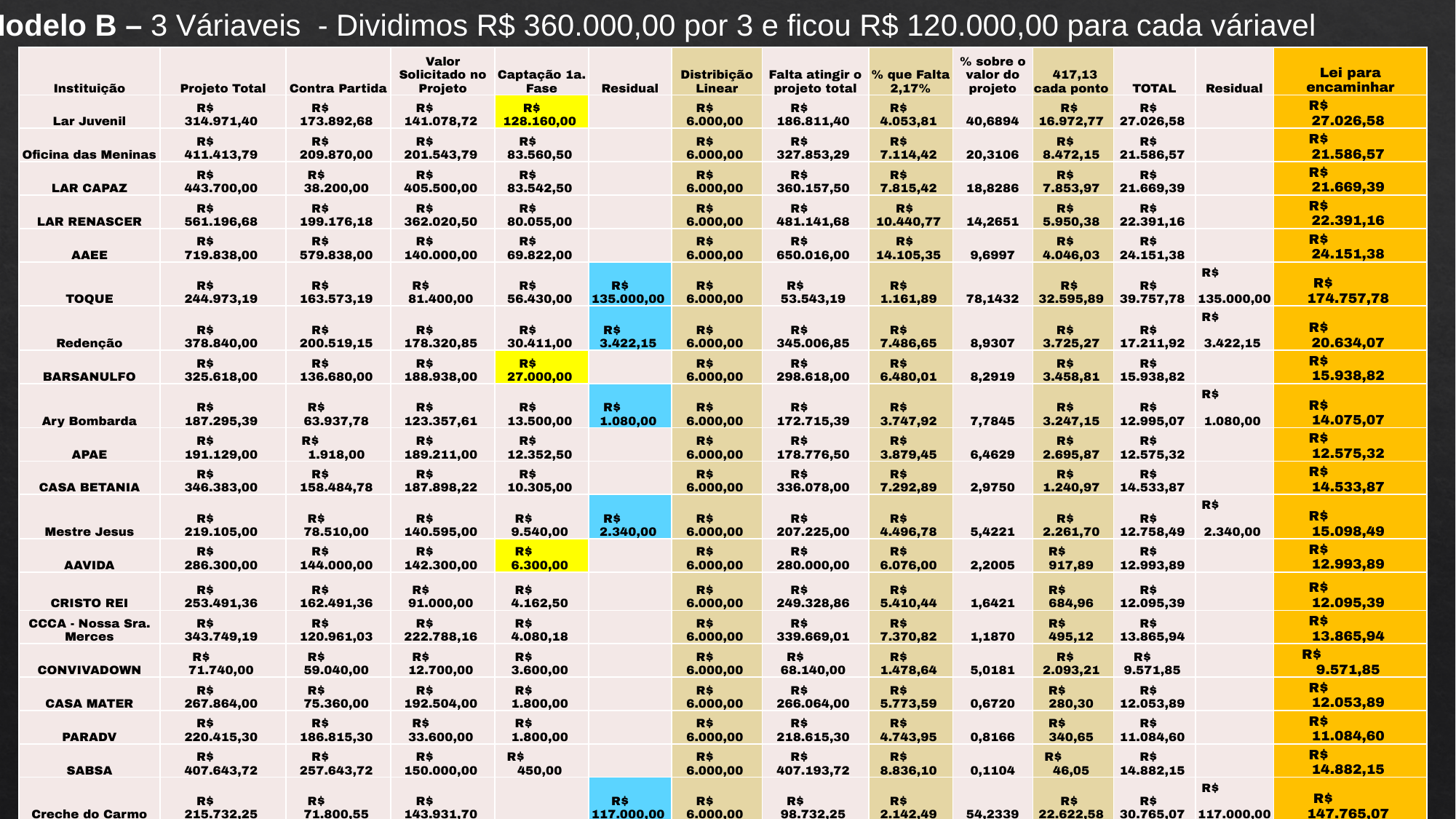

Modelo B – 3 Váriaveis  - Dividimos R$ 360.000,00 por 3 e ficou R$ 120.000,00 para cada váriavel
| Instituição | Projeto Total | Contra Partida | Valor Solicitado no Projeto | Captação 1a. Fase | Residual | Distribição Linear | Falta atingir o projeto total | % que Falta 2,17% | % sobre o valor do projeto | 417,13 cada ponto | TOTAL | Residual | Lei para encaminhar |
| --- | --- | --- | --- | --- | --- | --- | --- | --- | --- | --- | --- | --- | --- |
| Lar Juvenil | R$ 314.971,40 | R$ 173.892,68 | R$ 141.078,72 | R$ 128.160,00 |  | R$ 6.000,00 | R$ 186.811,40 | R$ 4.053,81 | 40,6894 | R$ 16.972,77 | R$ 27.026,58 |  | R$ 27.026,58 |
| Oficina das Meninas | R$ 411.413,79 | R$ 209.870,00 | R$ 201.543,79 | R$ 83.560,50 |  | R$ 6.000,00 | R$ 327.853,29 | R$ 7.114,42 | 20,3106 | R$ 8.472,15 | R$ 21.586,57 |  | R$ 21.586,57 |
| LAR CAPAZ | R$ 443.700,00 | R$ 38.200,00 | R$ 405.500,00 | R$ 83.542,50 |  | R$ 6.000,00 | R$ 360.157,50 | R$ 7.815,42 | 18,8286 | R$ 7.853,97 | R$ 21.669,39 |  | R$ 21.669,39 |
| LAR RENASCER | R$ 561.196,68 | R$ 199.176,18 | R$ 362.020,50 | R$ 80.055,00 |  | R$ 6.000,00 | R$ 481.141,68 | R$ 10.440,77 | 14,2651 | R$ 5.950,38 | R$ 22.391,16 |  | R$ 22.391,16 |
| AAEE | R$ 719.838,00 | R$ 579.838,00 | R$ 140.000,00 | R$ 69.822,00 |  | R$ 6.000,00 | R$ 650.016,00 | R$ 14.105,35 | 9,6997 | R$ 4.046,03 | R$ 24.151,38 |  | R$ 24.151,38 |
| TOQUE | R$ 244.973,19 | R$ 163.573,19 | R$ 81.400,00 | R$ 56.430,00 | R$ 135.000,00 | R$ 6.000,00 | R$ 53.543,19 | R$ 1.161,89 | 78,1432 | R$ 32.595,89 | R$ 39.757,78 | R$ 135.000,00 | R$ 174.757,78 |
| Redenção | R$ 378.840,00 | R$ 200.519,15 | R$ 178.320,85 | R$ 30.411,00 | R$ 3.422,15 | R$ 6.000,00 | R$ 345.006,85 | R$ 7.486,65 | 8,9307 | R$ 3.725,27 | R$ 17.211,92 | R$ 3.422,15 | R$ 20.634,07 |
| BARSANULFO | R$ 325.618,00 | R$ 136.680,00 | R$ 188.938,00 | R$ 27.000,00 |  | R$ 6.000,00 | R$ 298.618,00 | R$ 6.480,01 | 8,2919 | R$ 3.458,81 | R$ 15.938,82 |  | R$ 15.938,82 |
| Ary Bombarda | R$ 187.295,39 | R$ 63.937,78 | R$ 123.357,61 | R$ 13.500,00 | R$ 1.080,00 | R$ 6.000,00 | R$ 172.715,39 | R$ 3.747,92 | 7,7845 | R$ 3.247,15 | R$ 12.995,07 | R$ 1.080,00 | R$ 14.075,07 |
| APAE | R$ 191.129,00 | R$ 1.918,00 | R$ 189.211,00 | R$ 12.352,50 |  | R$ 6.000,00 | R$ 178.776,50 | R$ 3.879,45 | 6,4629 | R$ 2.695,87 | R$ 12.575,32 |  | R$ 12.575,32 |
| CASA BETANIA | R$ 346.383,00 | R$ 158.484,78 | R$ 187.898,22 | R$ 10.305,00 |  | R$ 6.000,00 | R$ 336.078,00 | R$ 7.292,89 | 2,9750 | R$ 1.240,97 | R$ 14.533,87 |  | R$ 14.533,87 |
| Mestre Jesus | R$ 219.105,00 | R$ 78.510,00 | R$ 140.595,00 | R$ 9.540,00 | R$ 2.340,00 | R$ 6.000,00 | R$ 207.225,00 | R$ 4.496,78 | 5,4221 | R$ 2.261,70 | R$ 12.758,49 | R$ 2.340,00 | R$ 15.098,49 |
| AAVIDA | R$ 286.300,00 | R$ 144.000,00 | R$ 142.300,00 | R$ 6.300,00 |  | R$ 6.000,00 | R$ 280.000,00 | R$ 6.076,00 | 2,2005 | R$ 917,89 | R$ 12.993,89 |  | R$ 12.993,89 |
| CRISTO REI | R$ 253.491,36 | R$ 162.491,36 | R$ 91.000,00 | R$ 4.162,50 |  | R$ 6.000,00 | R$ 249.328,86 | R$ 5.410,44 | 1,6421 | R$ 684,96 | R$ 12.095,39 |  | R$ 12.095,39 |
| CCCA - Nossa Sra. Merces | R$ 343.749,19 | R$ 120.961,03 | R$ 222.788,16 | R$ 4.080,18 |  | R$ 6.000,00 | R$ 339.669,01 | R$ 7.370,82 | 1,1870 | R$ 495,12 | R$ 13.865,94 |  | R$ 13.865,94 |
| CONVIVADOWN | R$ 71.740,00 | R$ 59.040,00 | R$ 12.700,00 | R$ 3.600,00 |  | R$ 6.000,00 | R$ 68.140,00 | R$ 1.478,64 | 5,0181 | R$ 2.093,21 | R$ 9.571,85 |  | R$ 9.571,85 |
| CASA MATER | R$ 267.864,00 | R$ 75.360,00 | R$ 192.504,00 | R$ 1.800,00 |  | R$ 6.000,00 | R$ 266.064,00 | R$ 5.773,59 | 0,6720 | R$ 280,30 | R$ 12.053,89 |  | R$ 12.053,89 |
| PARADV | R$ 220.415,30 | R$ 186.815,30 | R$ 33.600,00 | R$ 1.800,00 |  | R$ 6.000,00 | R$ 218.615,30 | R$ 4.743,95 | 0,8166 | R$ 340,65 | R$ 11.084,60 |  | R$ 11.084,60 |
| SABSA | R$ 407.643,72 | R$ 257.643,72 | R$ 150.000,00 | R$ 450,00 |  | R$ 6.000,00 | R$ 407.193,72 | R$ 8.836,10 | 0,1104 | R$ 46,05 | R$ 14.882,15 |  | R$ 14.882,15 |
| Creche do Carmo | R$ 215.732,25 | R$ 71.800,55 | R$ 143.931,70 |  | R$ 117.000,00 | R$ 6.000,00 | R$ 98.732,25 | R$ 2.142,49 | 54,2339 | R$ 22.622,58 | R$ 30.765,07 | R$ 117.000,00 | R$ 147.765,07 |
| Total | R$ 6.411.399,27 | R$ 3.082.711,72 | R$ 3.328.687,55 | R$ 626.871,18 | R$ 258.842,15 | R$ 120.000,00 |  | R$ 119.907,38 | 287,68 | R$ 120.001,73 | R$ 359.909,12 | R$ 258.842,15 | R$ 618.751,27 |